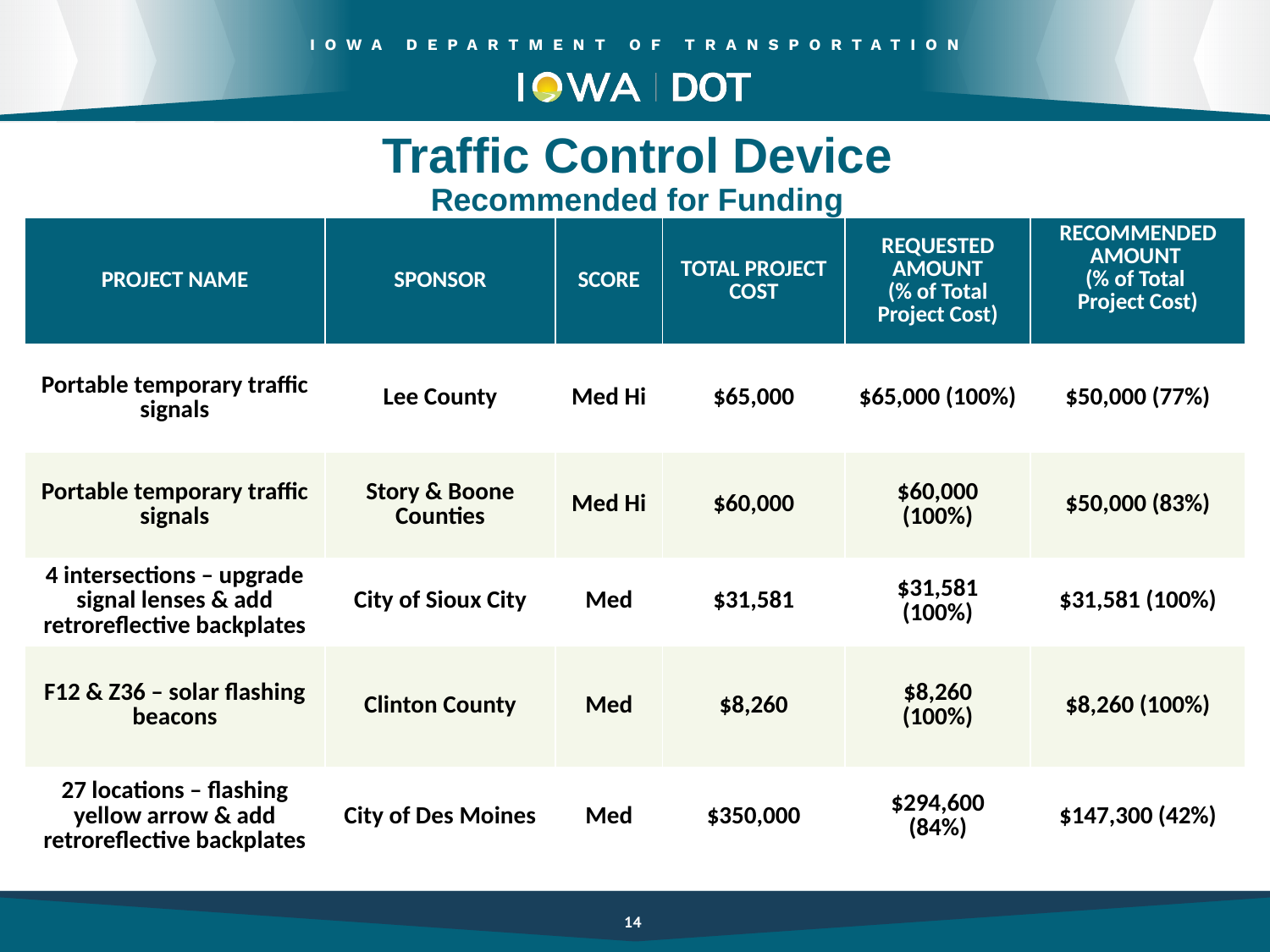

Traffic Control Device
Recommended for Funding
| PROJECT NAME | SPONSOR | SCORE | TOTAL PROJECT COST | REQUESTED AMOUNT (% of Total Project Cost) | RECOMMENDED AMOUNT (% of Total Project Cost) |
| --- | --- | --- | --- | --- | --- |
| Portable temporary traffic signals | Lee County | Med Hi | $65,000 | $65,000 (100%) | $50,000 (77%) |
| Portable temporary traffic signals | Story & Boone Counties | Med Hi | $60,000 | $60,000 (100%) | $50,000 (83%) |
| 4 intersections – upgrade signal lenses & add retroreflective backplates | City of Sioux City | Med | $31,581 | $31,581 (100%) | $31,581 (100%) |
| F12 & Z36 – solar flashing beacons | Clinton County | Med | $8,260 | $8,260 (100%) | $8,260 (100%) |
| 27 locations – flashing yellow arrow & add retroreflective backplates | City of Des Moines | Med | $350,000 | $294,600 (84%) | $147,300 (42%) |
14
14